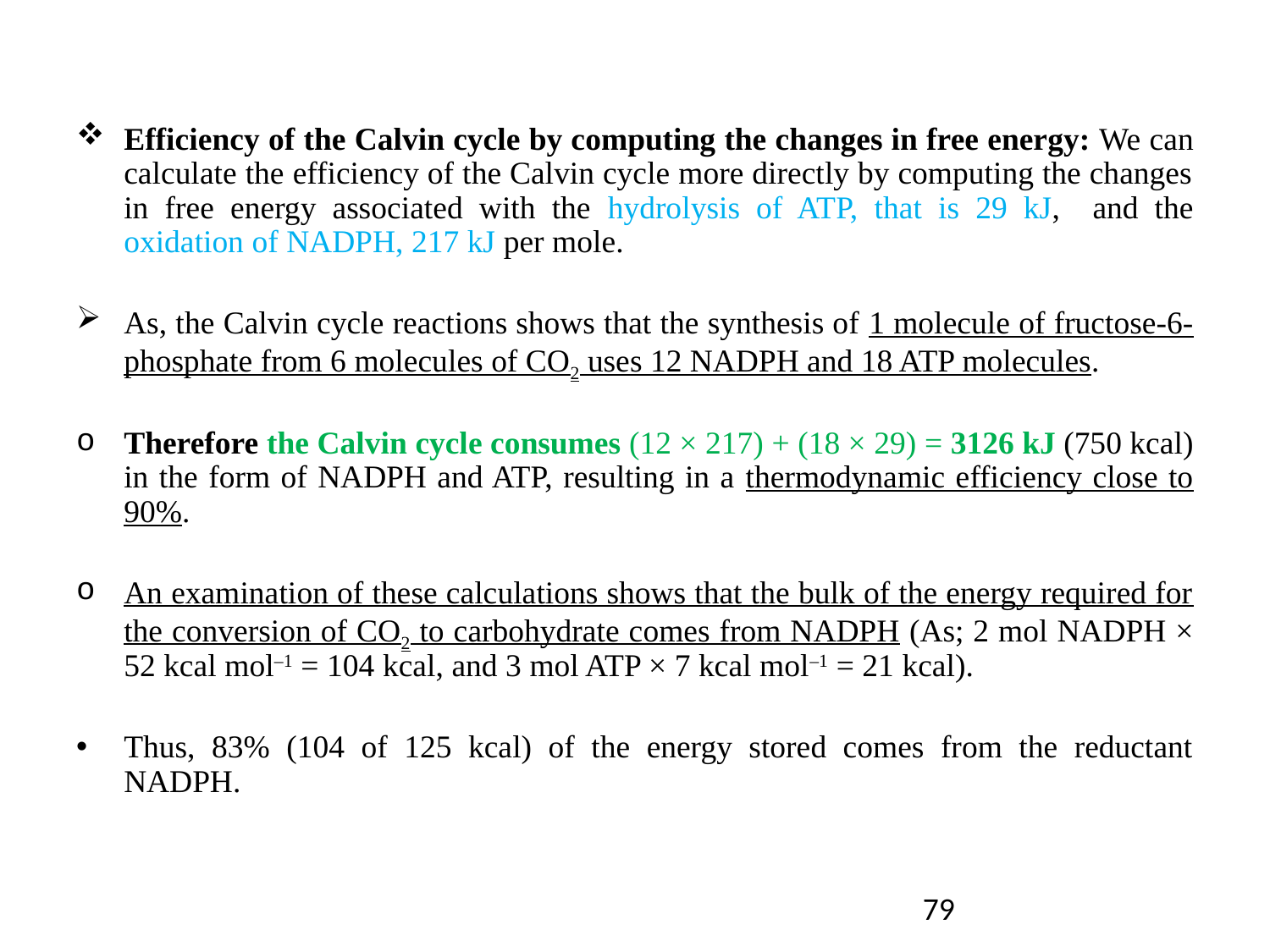

Efficiency of the Calvin cycle by computing the changes in free energy: We can calculate the efficiency of the Calvin cycle more directly by computing the changes in free energy associated with the hydrolysis of ATP, that is 29 kJ,  and the oxidation of NADPH, 217 kJ per mole.

As, the Calvin cycle reactions shows that the synthesis of 1 molecule of fructose-6-phosphate from 6 molecules of CO2 uses 12 NADPH and 18 ATP molecules.

Therefore the Calvin cycle consumes (12 × 217) + (18 × 29) = 3126 kJ (750 kcal) in the form of NADPH and ATP, resulting in a thermodynamic efficiency close to 90%.

An examination of these calculations shows that the bulk of the energy required for the conversion of CO2 to carbohydrate comes from NADPH (As; 2 mol NADPH × 52 kcal mol–1 = 104 kcal, and 3 mol ATP × 7 kcal mol–1 = 21 kcal).

Thus, 83% (104 of 125 kcal) of the energy stored comes from the reductant NADPH.
79